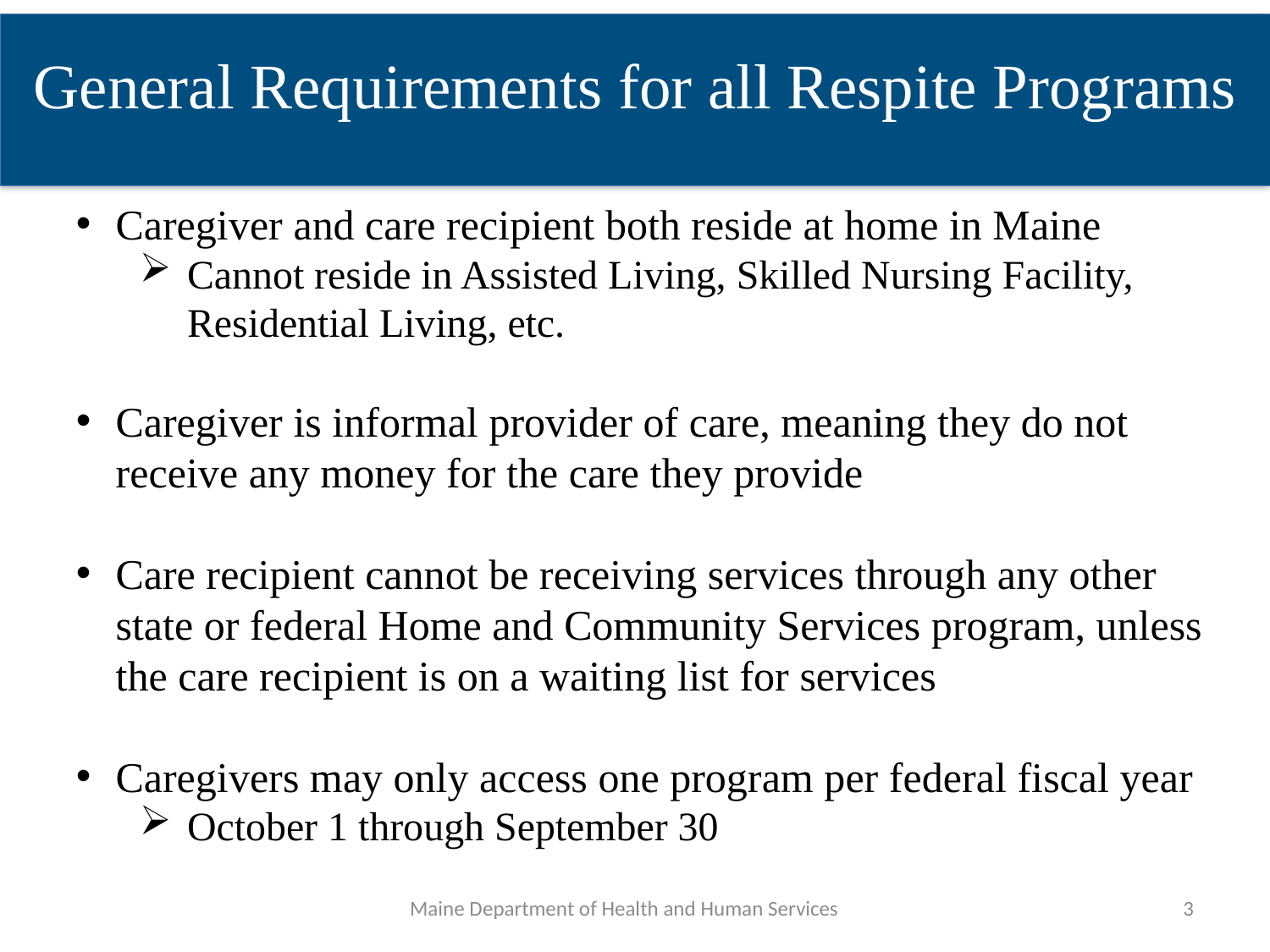

General Requirements for all Respite Programs

Caregiver and care recipient both reside at home in Maine
Cannot reside in Assisted Living, Skilled Nursing Facility, Residential Living, etc.

Caregiver is informal provider of care, meaning they do not receive any money for the care they provide

Care recipient cannot be receiving services through any other state or federal Home and Community Services program, unless the care recipient is on a waiting list for services

Caregivers may only access one program per federal fiscal year
October 1 through September 30

Maine Department of Health and Human Services
3